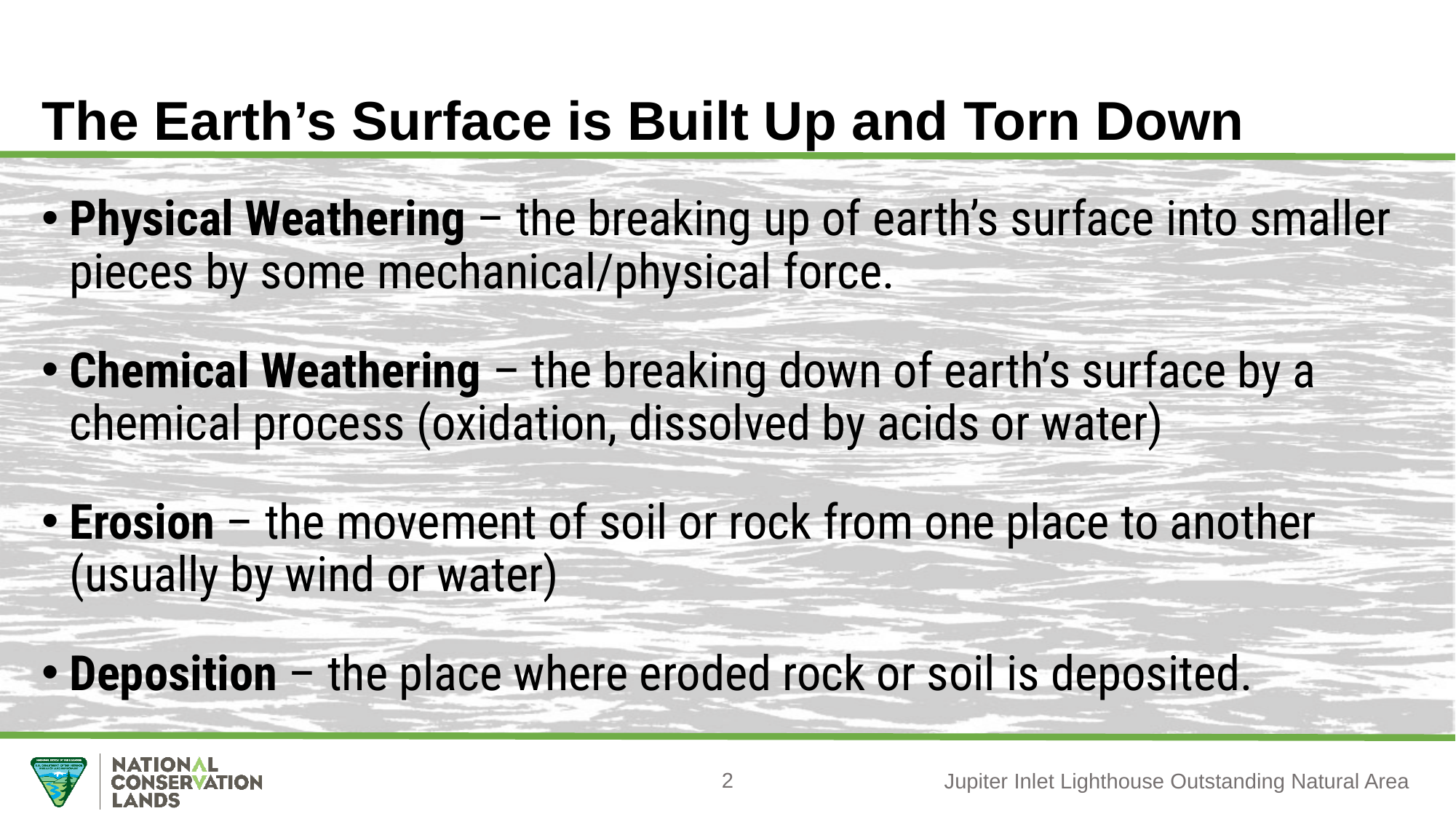

# The Earth’s Surface is Built Up and Torn Down
Physical Weathering – the breaking up of earth’s surface into smaller pieces by some mechanical/physical force.

Chemical Weathering – the breaking down of earth’s surface by a chemical process (oxidation, dissolved by acids or water)

Erosion – the movement of soil or rock from one place to another (usually by wind or water)

Deposition – the place where eroded rock or soil is deposited.
2